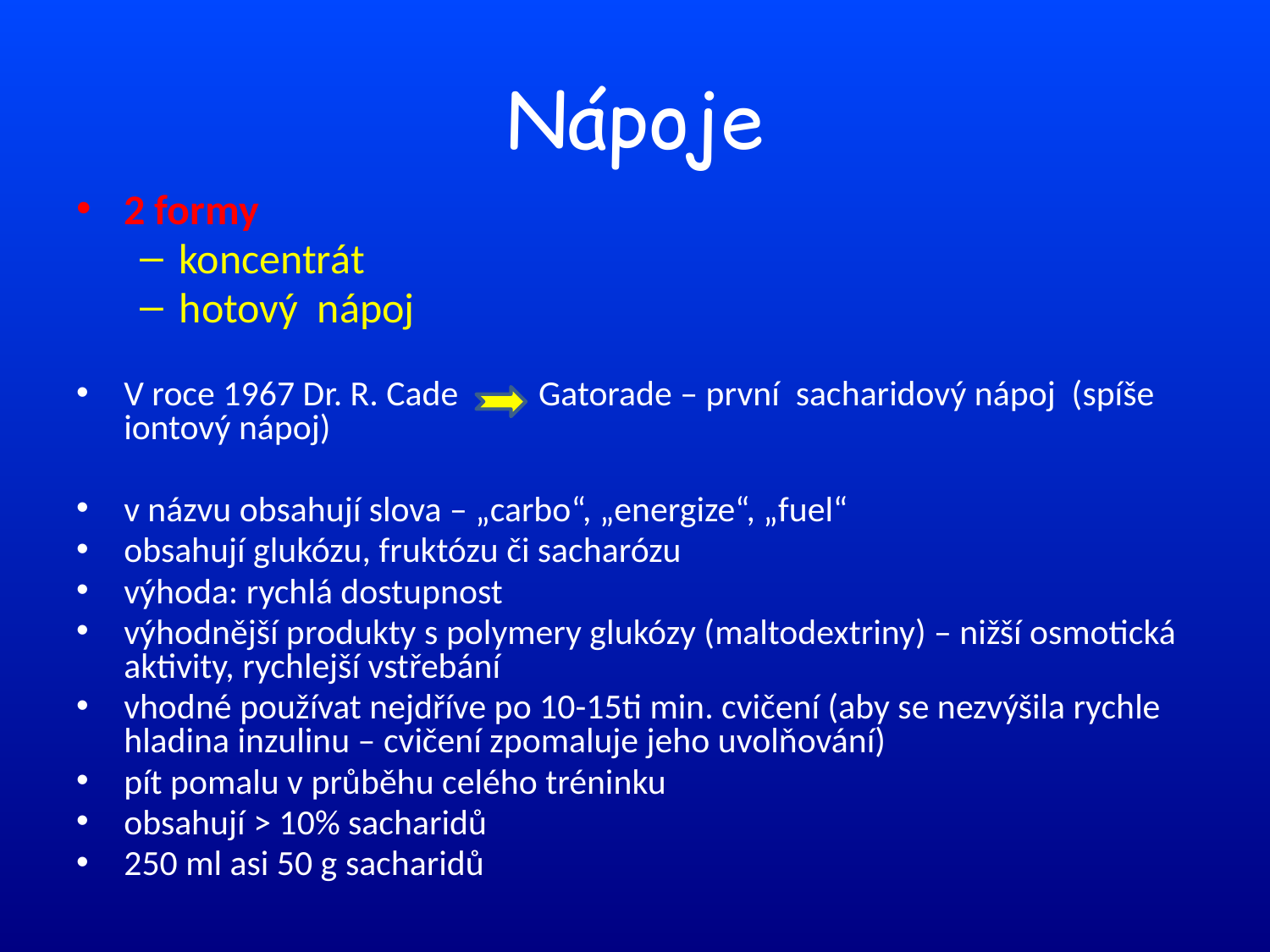

# Nápoje
2 formy
koncentrát
hotový  nápoj

V roce 1967 Dr. R. Cade          Gatorade – první  sacharidový nápoj  (spíše iontový nápoj)

v názvu obsahují slova – „carbo“, „energize“, „fuel“
obsahují glukózu, fruktózu či sacharózu
výhoda: rychlá dostupnost
výhodnější produkty s polymery glukózy (maltodextriny) – nižší osmotická aktivity, rychlejší vstřebání
vhodné používat nejdříve po 10-15ti min. cvičení (aby se nezvýšila rychle hladina inzulinu – cvičení zpomaluje jeho uvolňování)
pít pomalu v průběhu celého tréninku
obsahují > 10% sacharidů
250 ml asi 50 g sacharidů